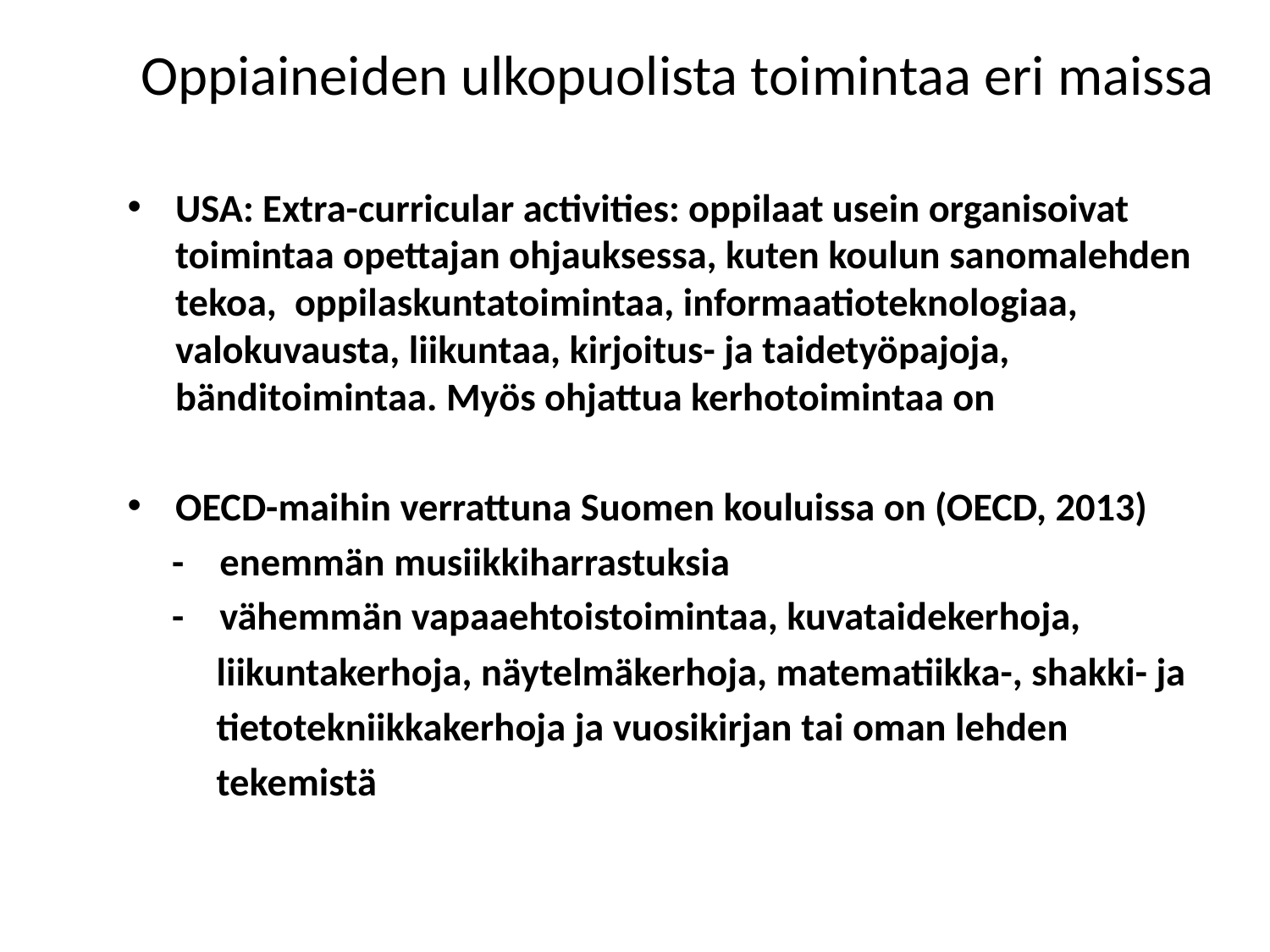

# Oppiaineiden ulkopuolista toimintaa eri maissa
USA: Extra-curricular activities: oppilaat usein organisoivat toimintaa opettajan ohjauksessa, kuten koulun sanomalehden tekoa,  oppilaskuntatoimintaa, informaatioteknologiaa, valokuvausta, liikuntaa, kirjoitus- ja taidetyöpajoja, bänditoimintaa. Myös ohjattua kerhotoimintaa on

OECD-maihin verrattuna Suomen kouluissa on (OECD, 2013)
     -    enemmän musiikkiharrastuksia
     -    vähemmän vapaaehtoistoimintaa, kuvataidekerhoja,
          liikuntakerhoja, näytelmäkerhoja, matematiikka-, shakki- ja
          tietotekniikkakerhoja ja vuosikirjan tai oman lehden
          tekemistä